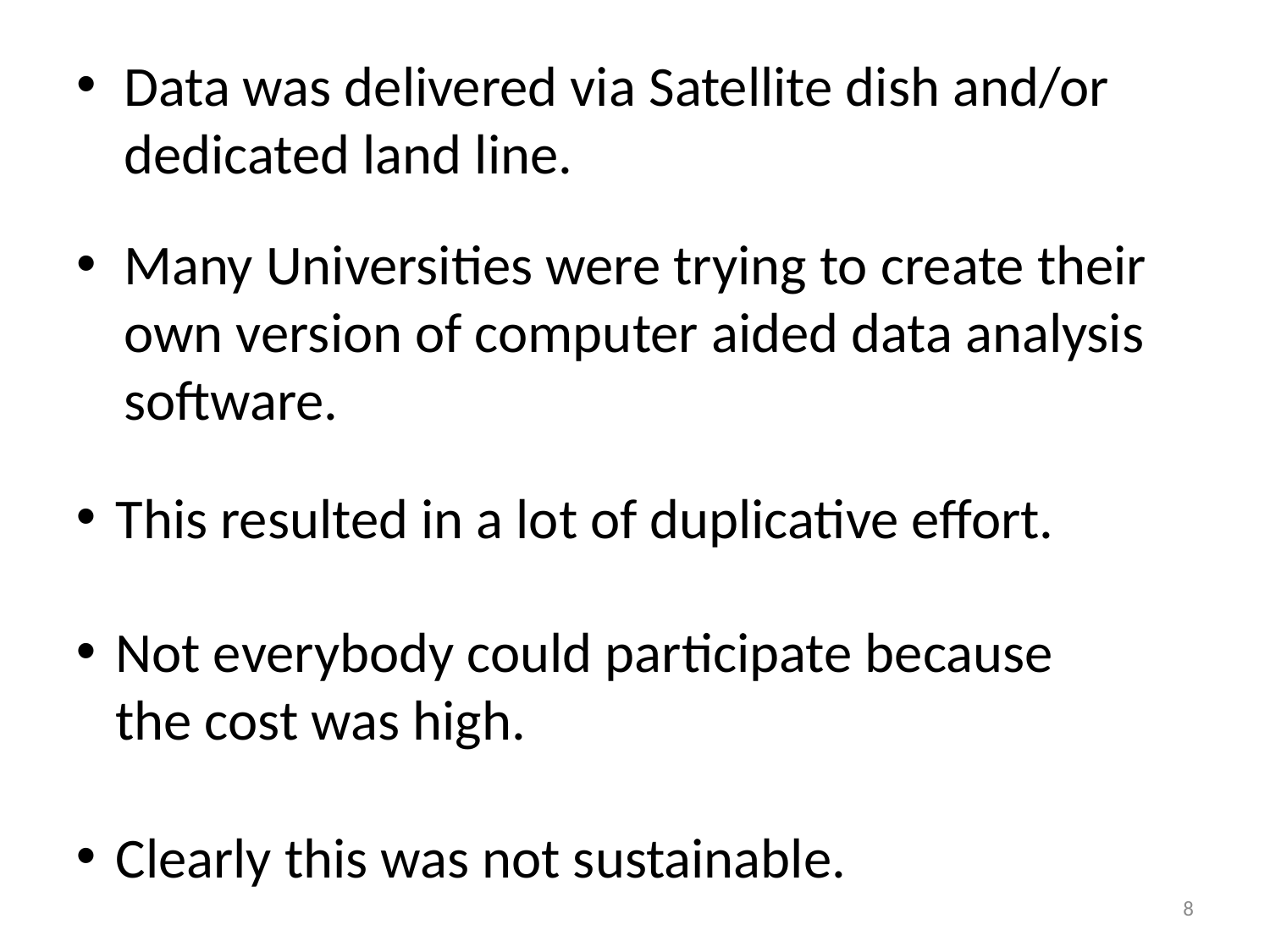

# Data was delivered via Satellite dish and/or dedicated land line.
Many Universities were trying to create their own version of computer aided data analysis software.

This resulted in a lot of duplicative effort.
Not everybody could participate because the cost was high.
Clearly this was not sustainable.
8